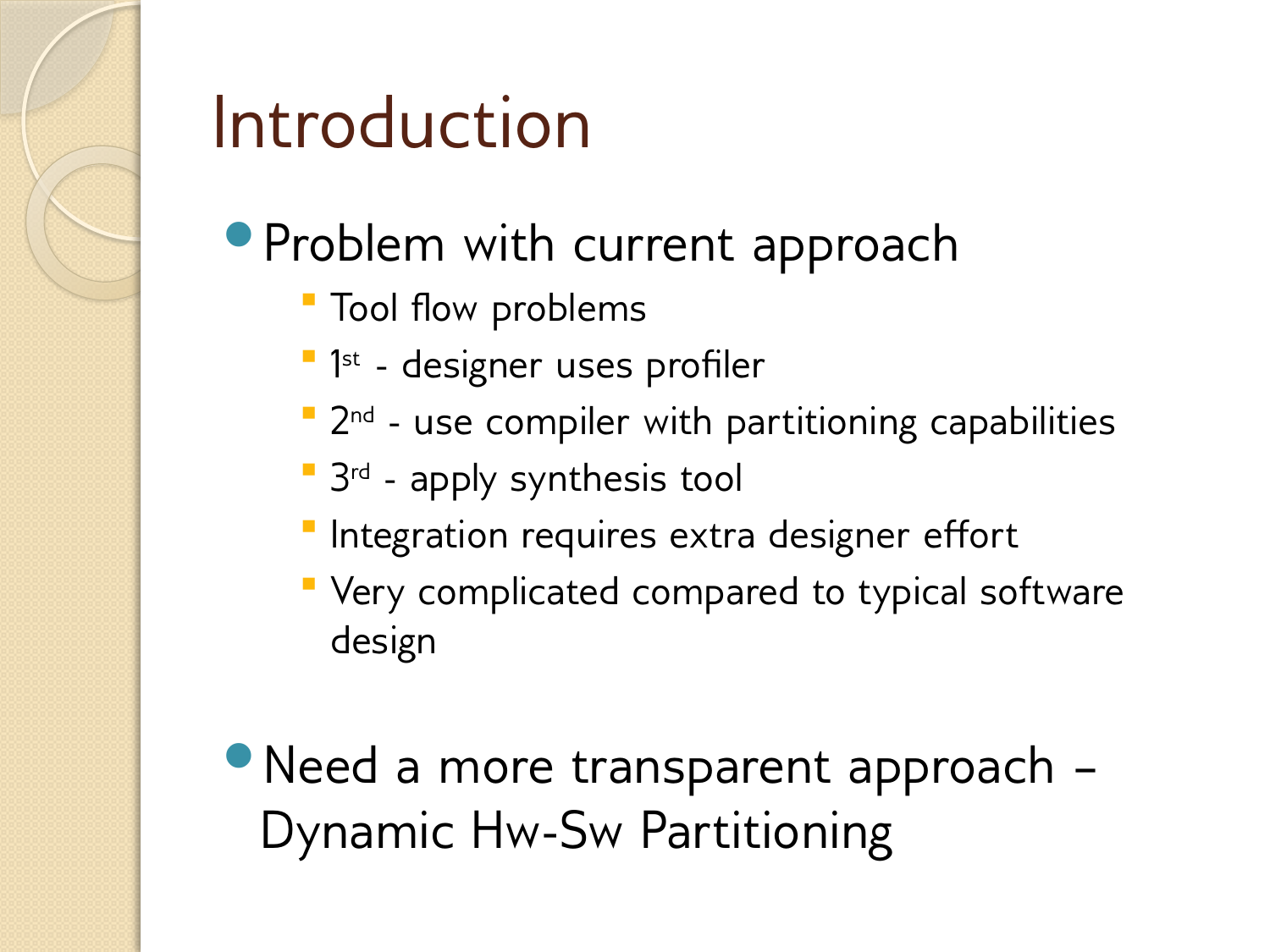

# Introduction
Problem with current approach
Tool flow problems
1st  - designer uses profiler
2nd - use compiler with partitioning capabilities
3rd - apply synthesis tool
Integration requires extra designer effort
Very complicated compared to typical software design

Need a more transparent approach – Dynamic Hw-Sw Partitioning